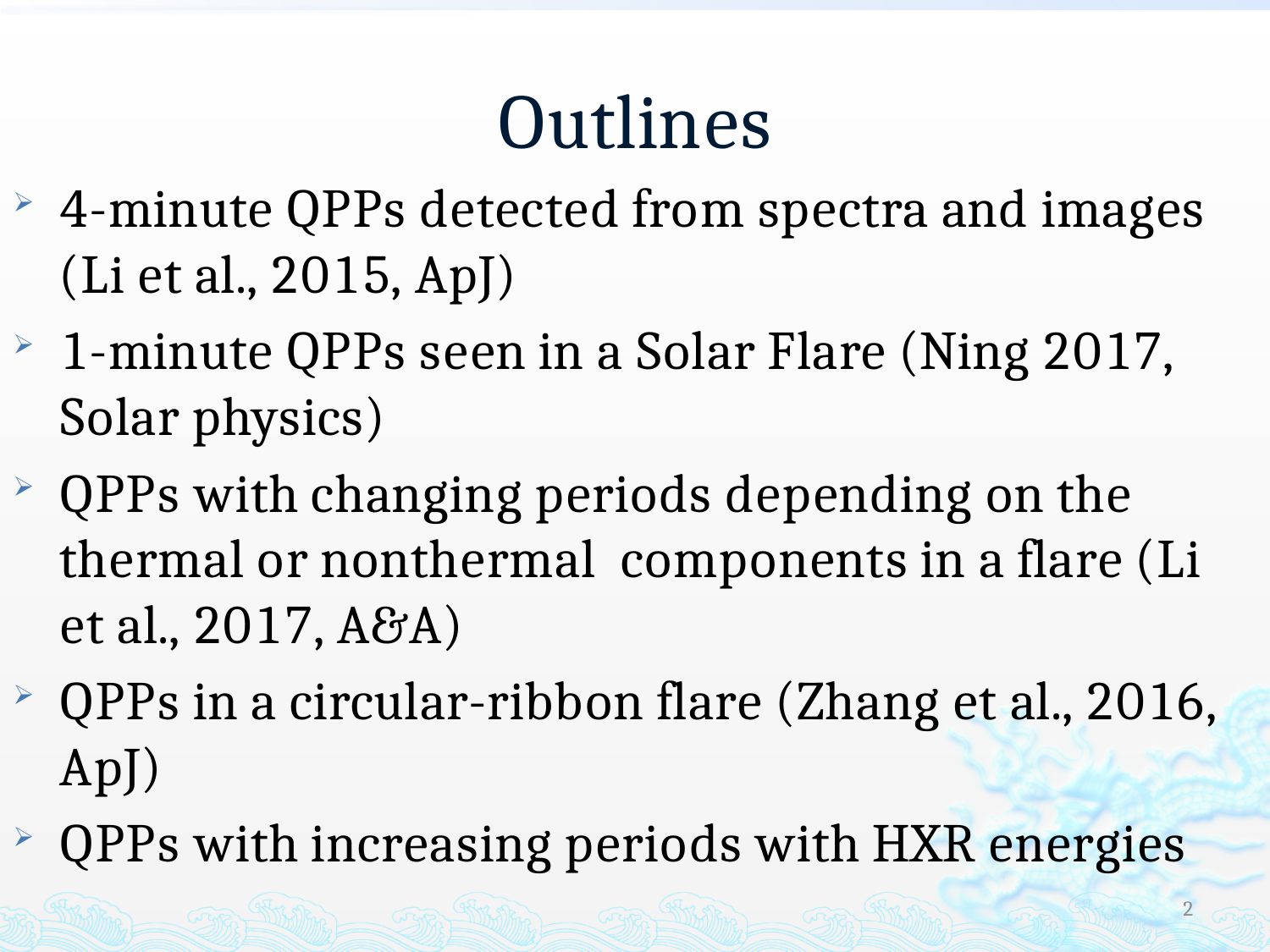

# Outlines
4-minute QPPs detected from spectra and images (Li et al., 2015, ApJ)
1-minute QPPs seen in a Solar Flare (Ning 2017, Solar physics)
QPPs with changing periods depending on the thermal or nonthermal  components in a flare (Li et al., 2017, A&A)
QPPs in a circular-ribbon flare (Zhang et al., 2016, ApJ)
QPPs with increasing periods with HXR energies

2